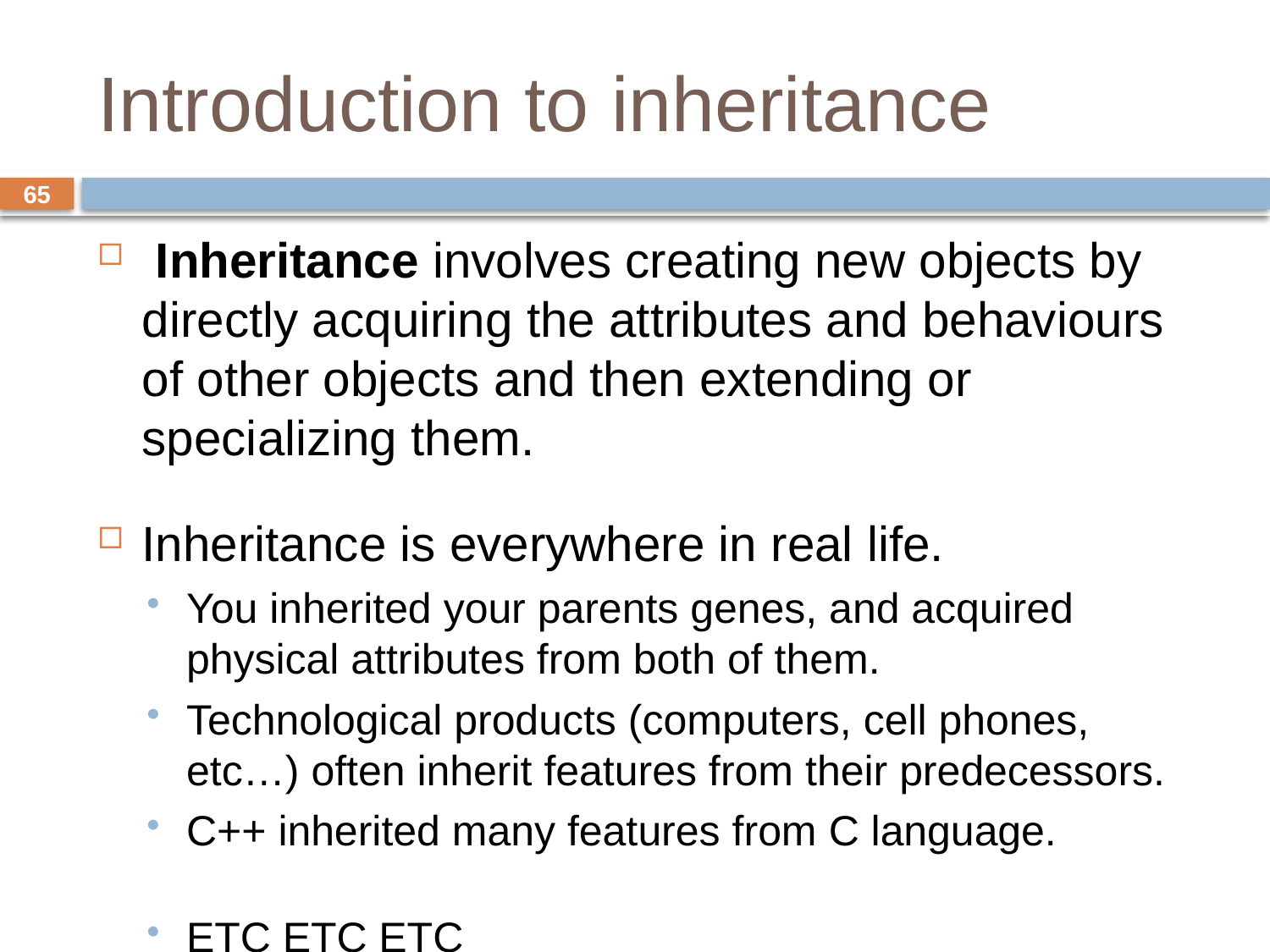

# Introduction to inheritance
65
 Inheritance involves creating new objects by directly acquiring the attributes and behaviours of other objects and then extending or specializing them.

Inheritance is everywhere in real life.
You inherited your parents genes, and acquired physical attributes from both of them.
Technological products (computers, cell phones, etc…) often inherit features from their predecessors.
C++ inherited many features from C language.

ETC ETC ETC